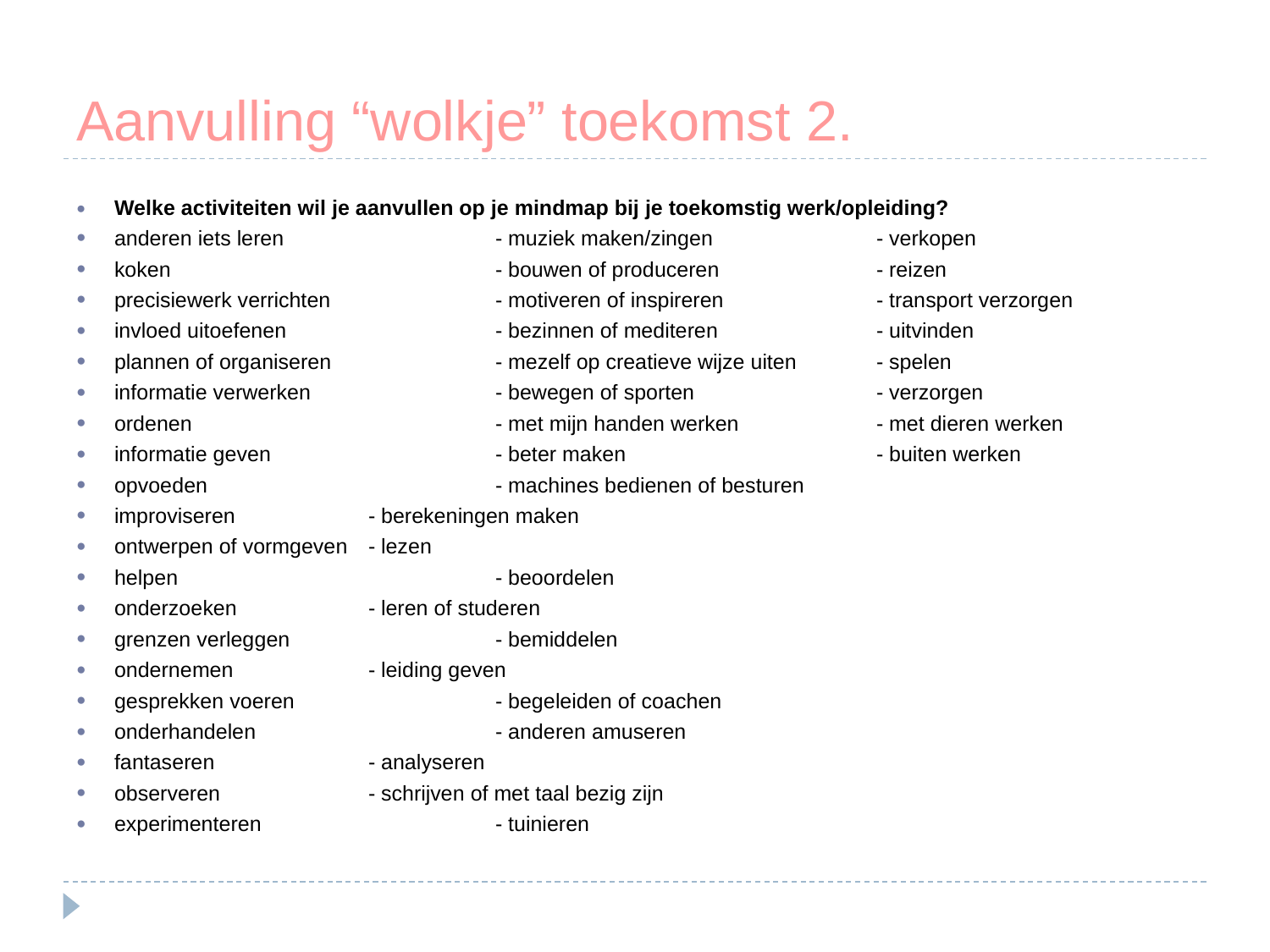

# Aanvulling “wolkje” toekomst 2.

Welke activiteiten wil je aanvullen op je mindmap bij je toekomstig werk/opleiding?
anderen iets leren		- muziek maken/zingen		- verkopen
koken			- bouwen of produceren		- reizen
precisiewerk verrichten		- motiveren of inspireren		- transport verzorgen
invloed uitoefenen		- bezinnen of mediteren		- uitvinden
plannen of organiseren		- mezelf op creatieve wijze uiten	- spelen
informatie verwerken		- bewegen of sporten		- verzorgen
ordenen			- met mijn handen werken		- met dieren werken
informatie geven		- beter maken		- buiten werken
opvoeden        		- machines bedienen of besturen
improviseren		- berekeningen maken
ontwerpen of vormgeven	- lezen
helpen			- beoordelen
onderzoeken		- leren of studeren
grenzen verleggen		- bemiddelen
ondernemen		- leiding geven
gesprekken voeren		- begeleiden of coachen
onderhandelen		- anderen amuseren
fantaseren		- analyseren
observeren		- schrijven of met taal bezig zijn
experimenteren		- tuinieren